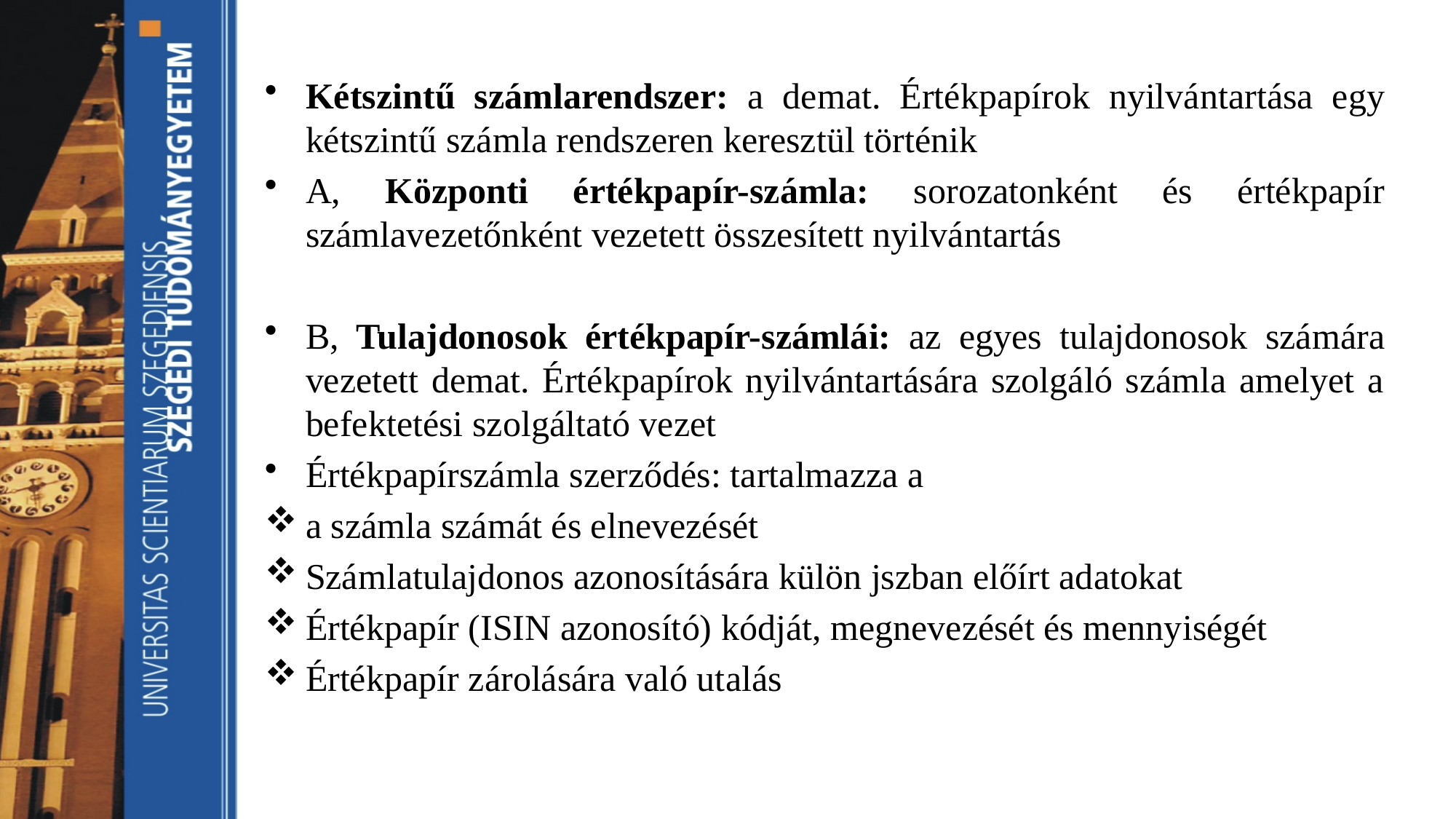

Kétszintű számlarendszer: a demat. Értékpapírok nyilvántartása egy kétszintű számla rendszeren keresztül történik
A, Központi értékpapír-számla: sorozatonként és értékpapír számlavezetőnként vezetett összesített nyilvántartás

B, Tulajdonosok értékpapír-számlái: az egyes tulajdonosok számára vezetett demat. Értékpapírok nyilvántartására szolgáló számla amelyet a befektetési szolgáltató vezet
Értékpapírszámla szerződés: tartalmazza a
a számla számát és elnevezését
Számlatulajdonos azonosítására külön jszban előírt adatokat
Értékpapír (ISIN azonosító) kódját, megnevezését és mennyiségét
Értékpapír zárolására való utalás